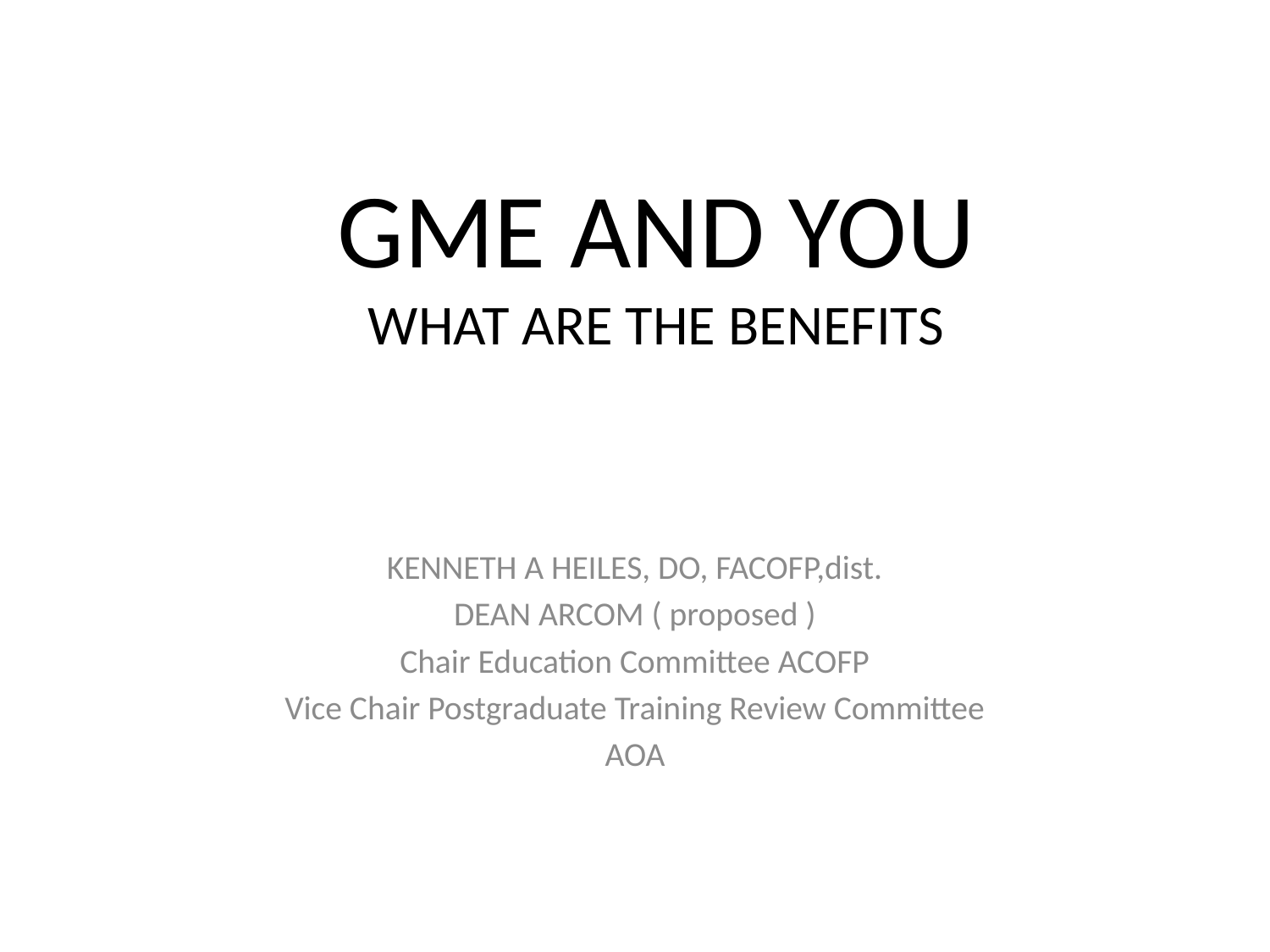

# GME AND YOU WHAT ARE THE BENEFITS

KENNETH A HEILES, DO, FACOFP,dist.
DEAN ARCOM ( proposed )
Chair Education Committee ACOFP
Vice Chair Postgraduate Training Review Committee
AOA